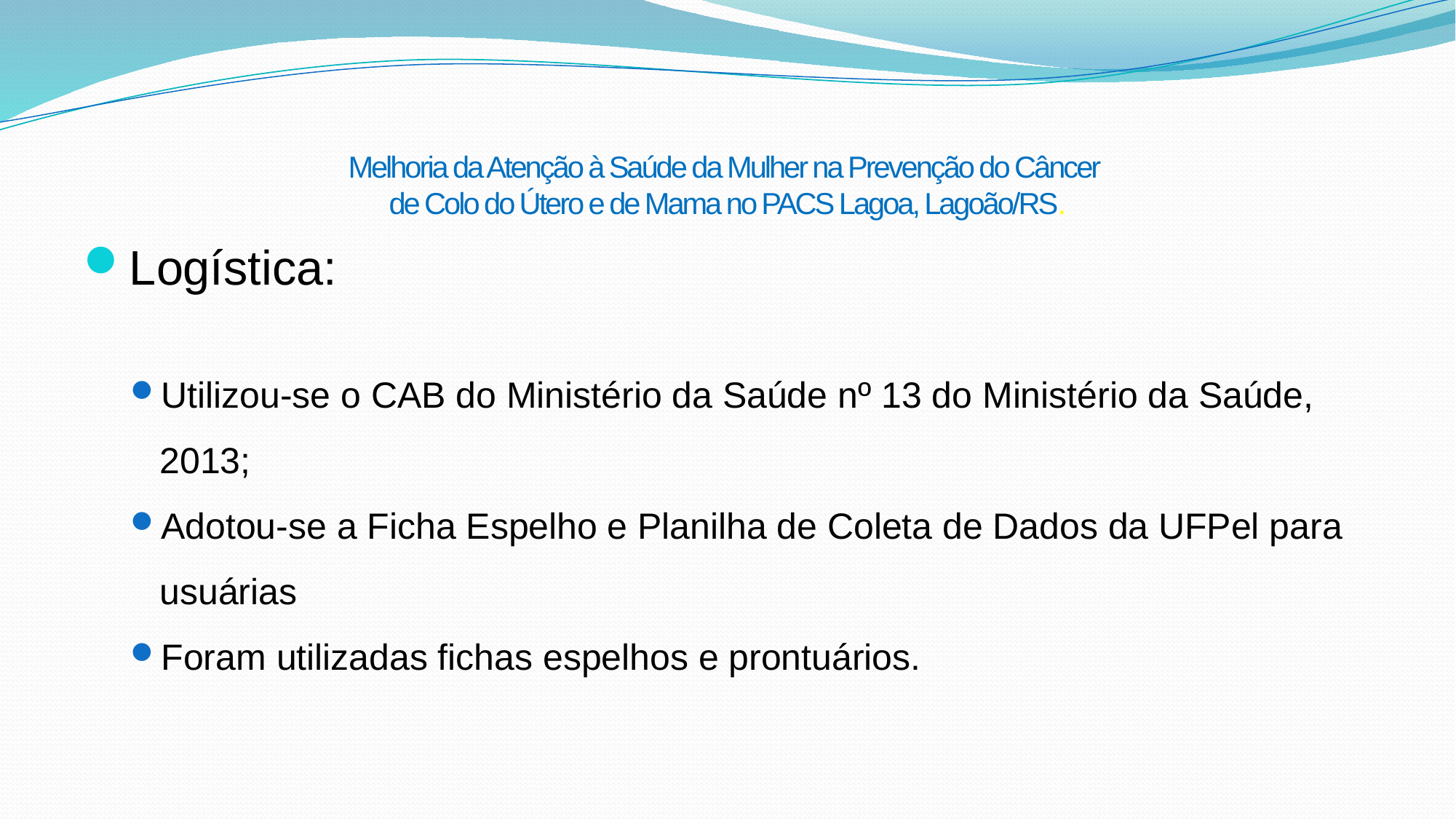

# Melhoria da Atenção à Saúde da Mulher na Prevenção do Câncer de Colo do Útero e de Mama no PACS Lagoa, Lagoão/RS.
Logística:

Utilizou-se o CAB do Ministério da Saúde nº 13 do Ministério da Saúde, 2013;
Adotou-se a Ficha Espelho e Planilha de Coleta de Dados da UFPel para usuárias
Foram utilizadas fichas espelhos e prontuários.